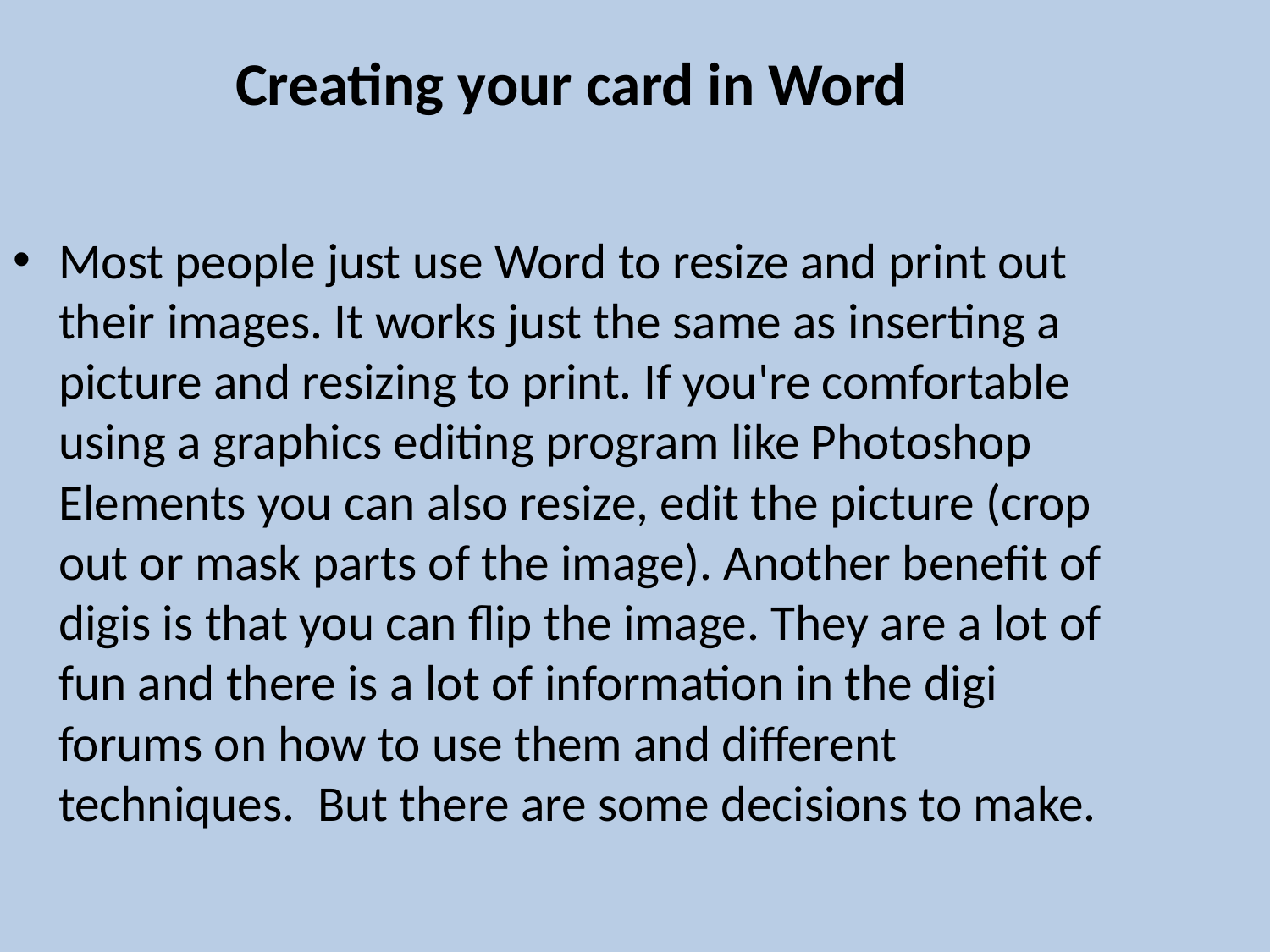

Creating your card in Word
Most people just use Word to resize and print out their images. It works just the same as inserting a picture and resizing to print. If you're comfortable using a graphics editing program like Photoshop Elements you can also resize, edit the picture (crop out or mask parts of the image). Another benefit of digis is that you can flip the image. They are a lot of fun and there is a lot of information in the digi forums on how to use them and different techniques.  But there are some decisions to make.